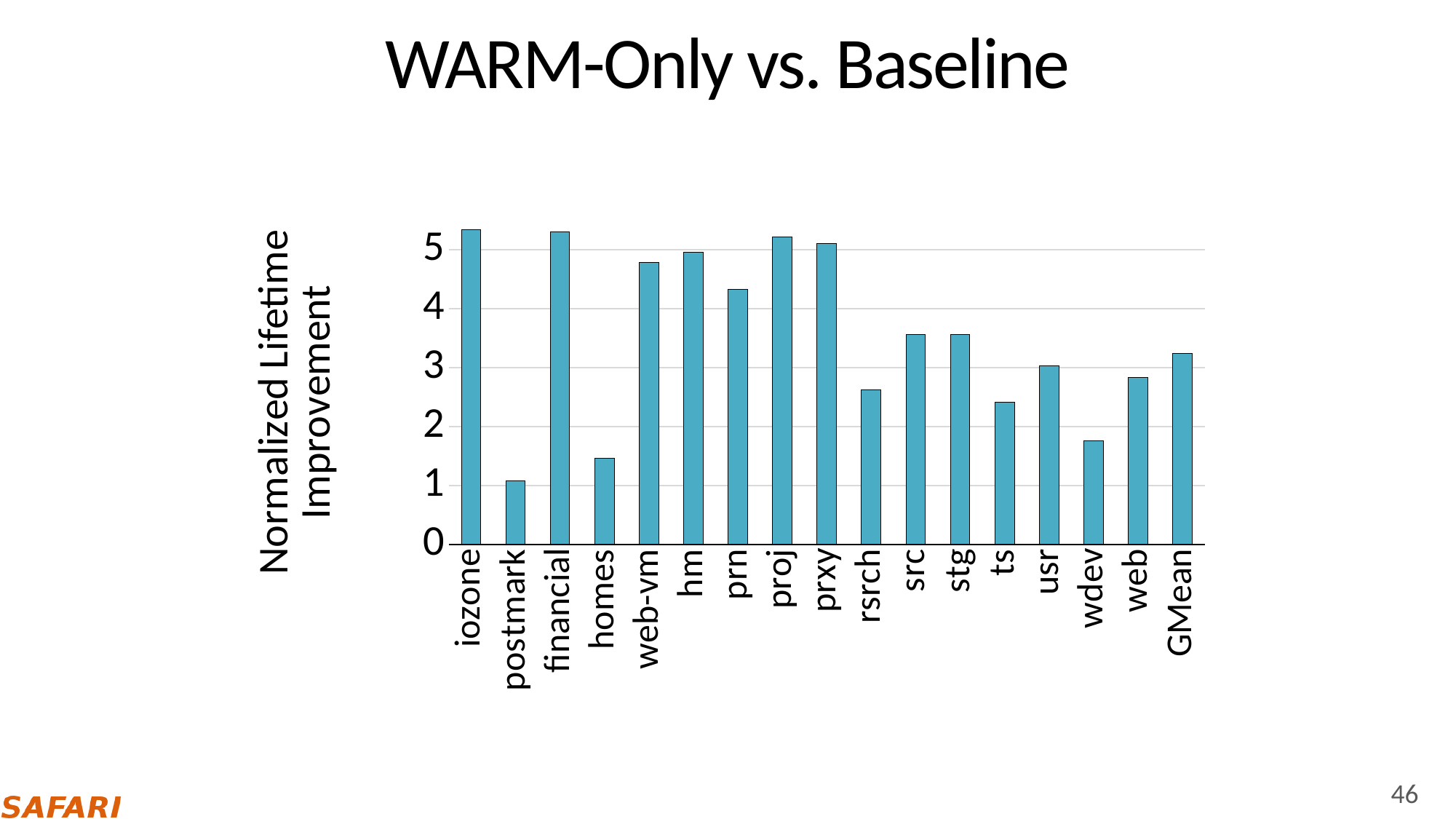

# WARM-Only vs. Baseline

### Chart

| Category | WARM |
|---|---|
| iozone | 5.336896436035301 |
| postmark | 1.081360494195527 |
| financial | 5.300199584716576 |
| homes | 1.458450012607017 |
| web-vm | 4.781290270090921 |
| hm | 4.95168266081673 |
| prn | 4.321957971187563 |
| proj | 5.219585058487909 |
| prxy | 5.105743462474706 |
| rsrch | 2.622624039762367 |
| src | 3.563167812510873 |
| stg | 3.556599698777653 |
| ts | 2.412151254928239 |
| usr | 3.032160549102666 |
| wdev | 1.756478997155658 |
| web | 2.825779172233032 |
| GMean | 3.239040327057044 |
46